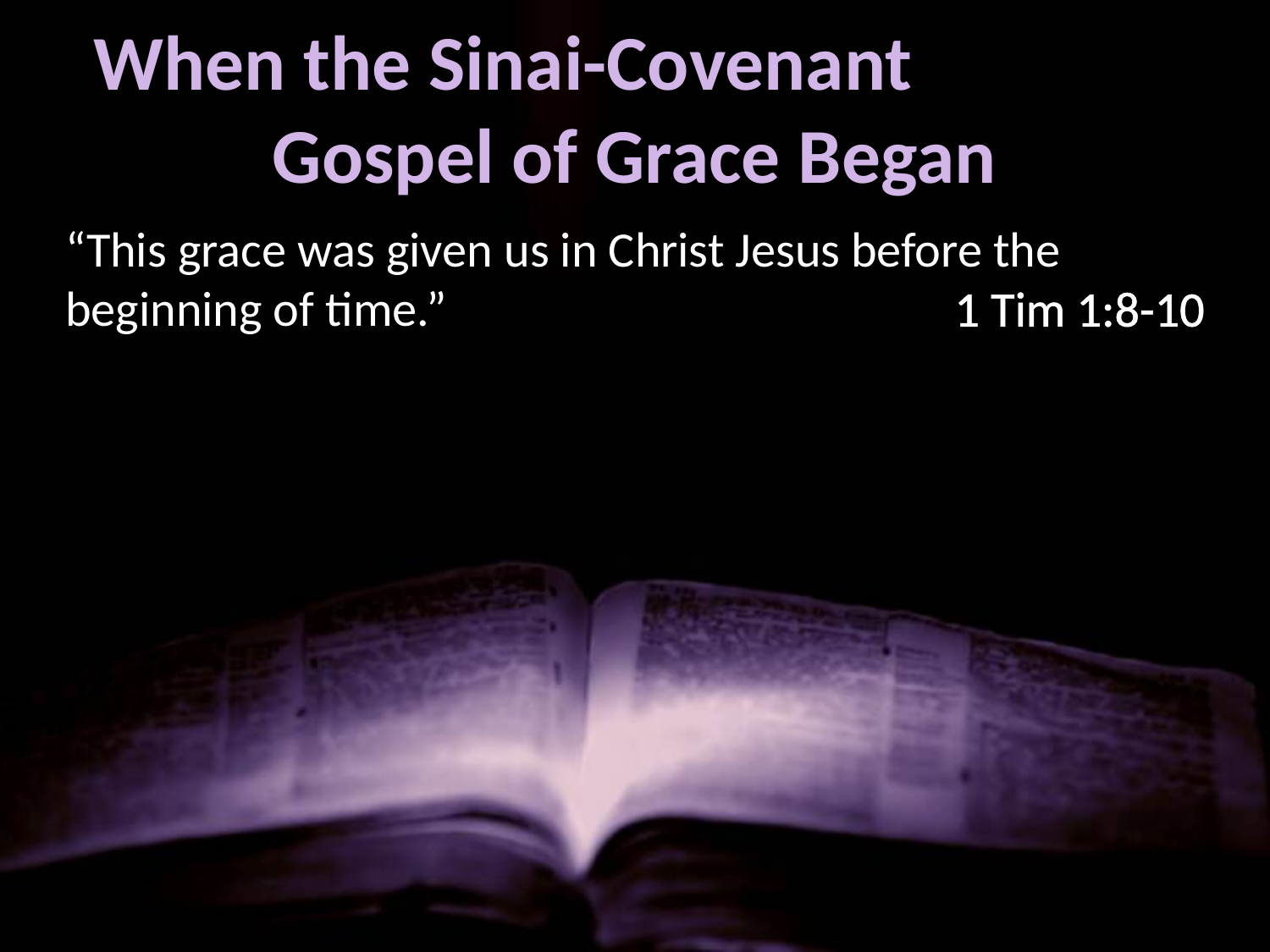

# When the Sinai-Covenant                Gospel of Grace Began
“This grace was given us in Christ Jesus before the beginning of time.” 				1 Tim 1:8-10